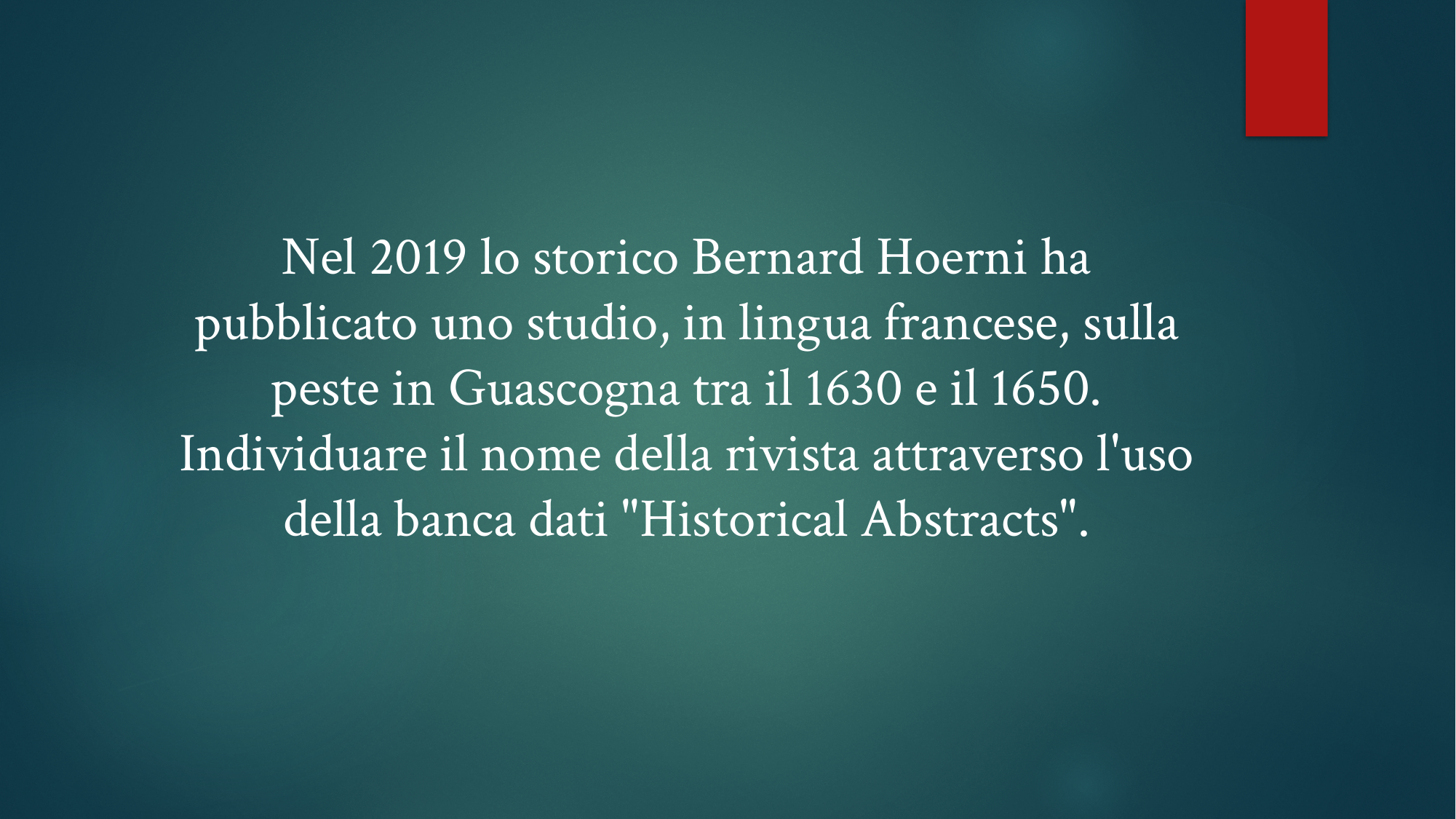

#
Nel 2019 lo storico Bernard Hoerni ha pubblicato uno studio, in lingua francese, sulla peste in Guascogna tra il 1630 e il 1650. Individuare il nome della rivista attraverso l'uso della banca dati "Historical Abstracts".